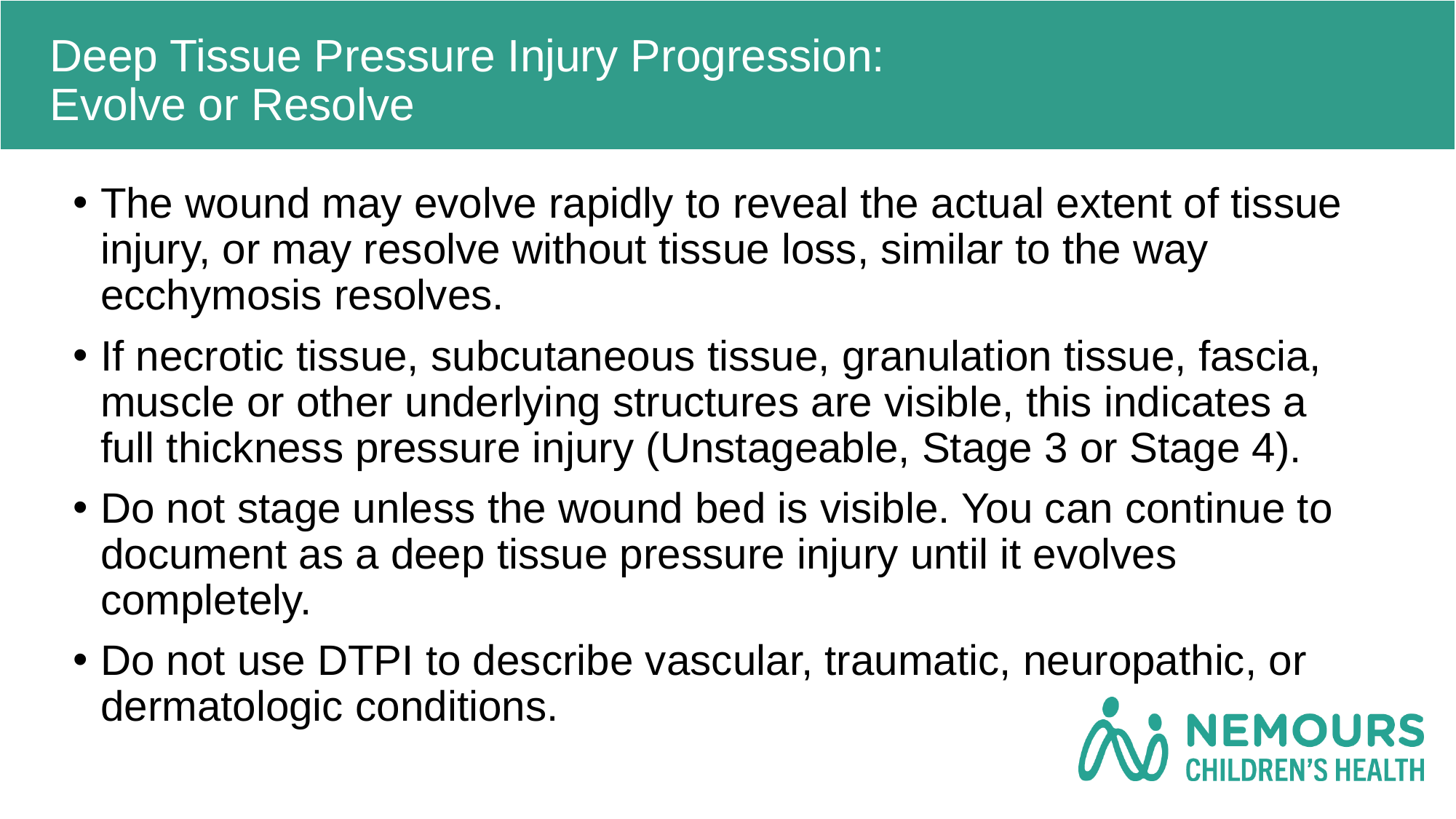

# Deep Tissue Pressure Injury Progression: Evolve or Resolve
The wound may evolve rapidly to reveal the actual extent of tissue injury, or may resolve without tissue loss, similar to the way ecchymosis resolves.
If necrotic tissue, subcutaneous tissue, granulation tissue, fascia, muscle or other underlying structures are visible, this indicates a full thickness pressure injury (Unstageable, Stage 3 or Stage 4).
Do not stage unless the wound bed is visible. You can continue to document as a deep tissue pressure injury until it evolves completely.
Do not use DTPI to describe vascular, traumatic, neuropathic, or dermatologic conditions.